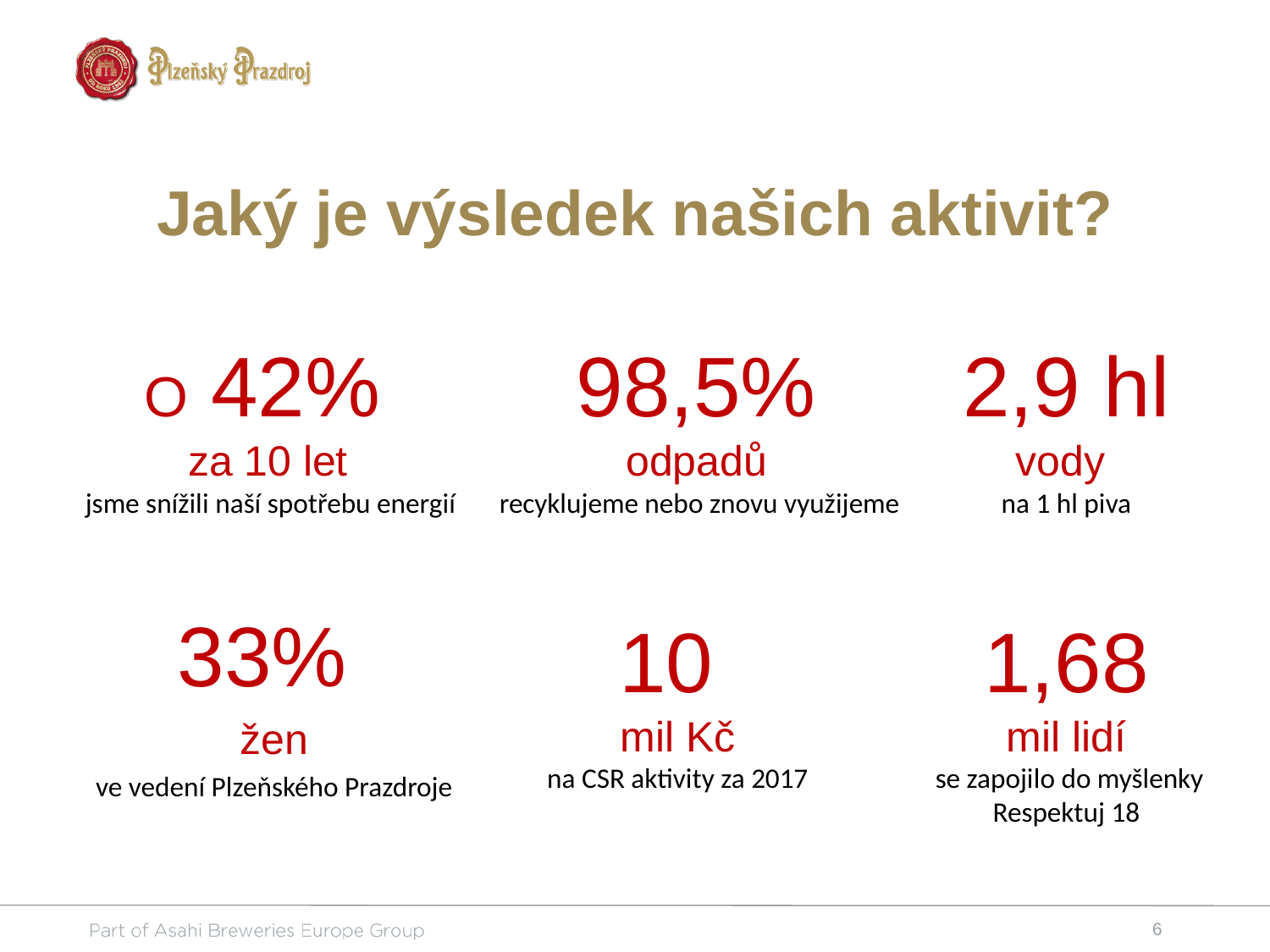

# Jaký je výsledek našich aktivit?
O 42%
za 10 let
jsme snížili naší spotřebu energií
98,5%
odpadů
 recyklujeme nebo znovu využijeme
2,9 hl
vody
 na 1 hl piva
33%
žen
ve vedení Plzeňského Prazdroje
10
mil Kč
na CSR aktivity za 2017
1,68
mil lidí
 se zapojilo do myšlenky Respektuj 18